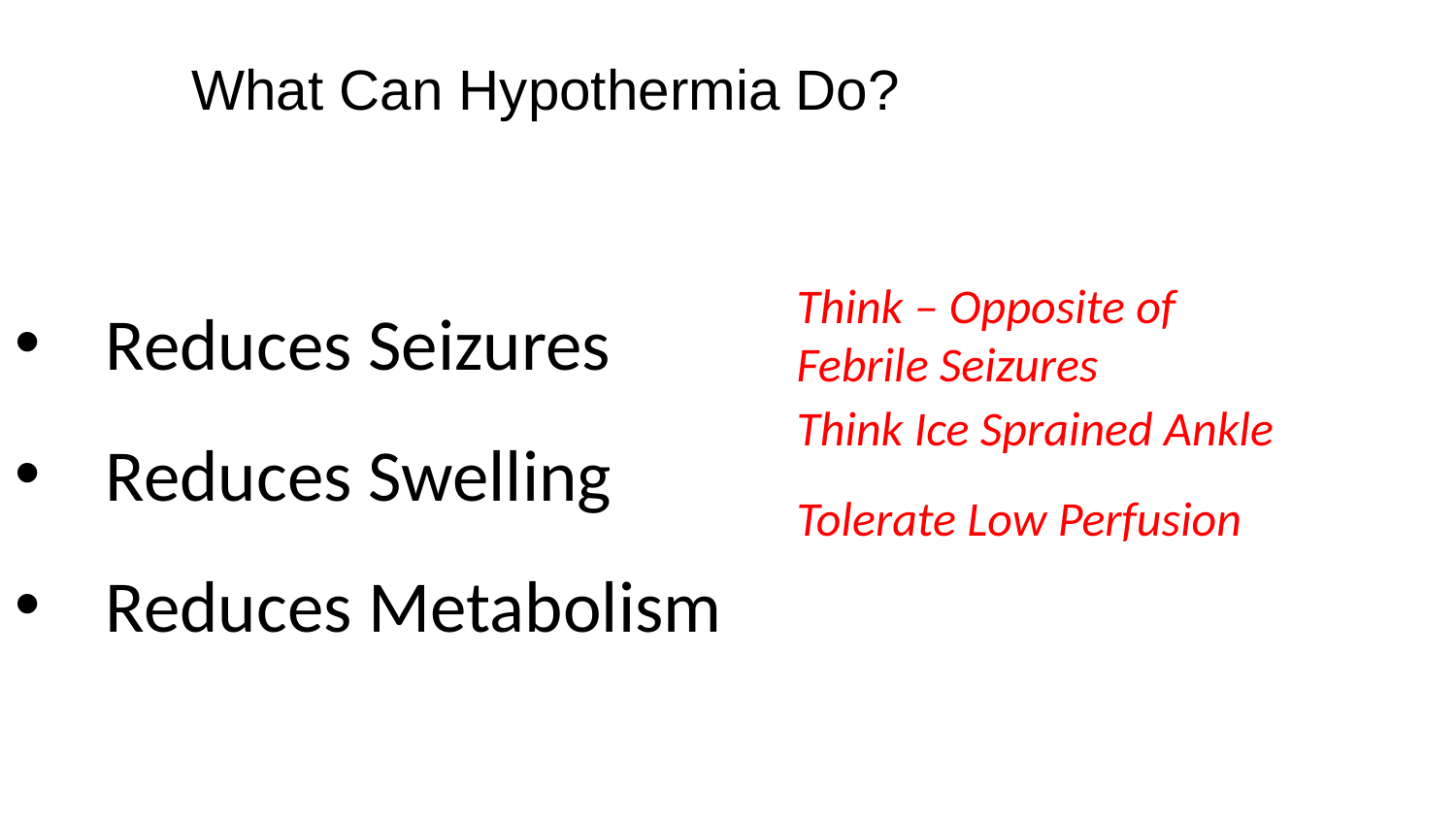

# What Can Hypothermia Do?
Reduces Seizures
Reduces Swelling
Reduces Metabolism
Think – Opposite of Febrile Seizures
Think Ice Sprained Ankle
Tolerate Low Perfusion